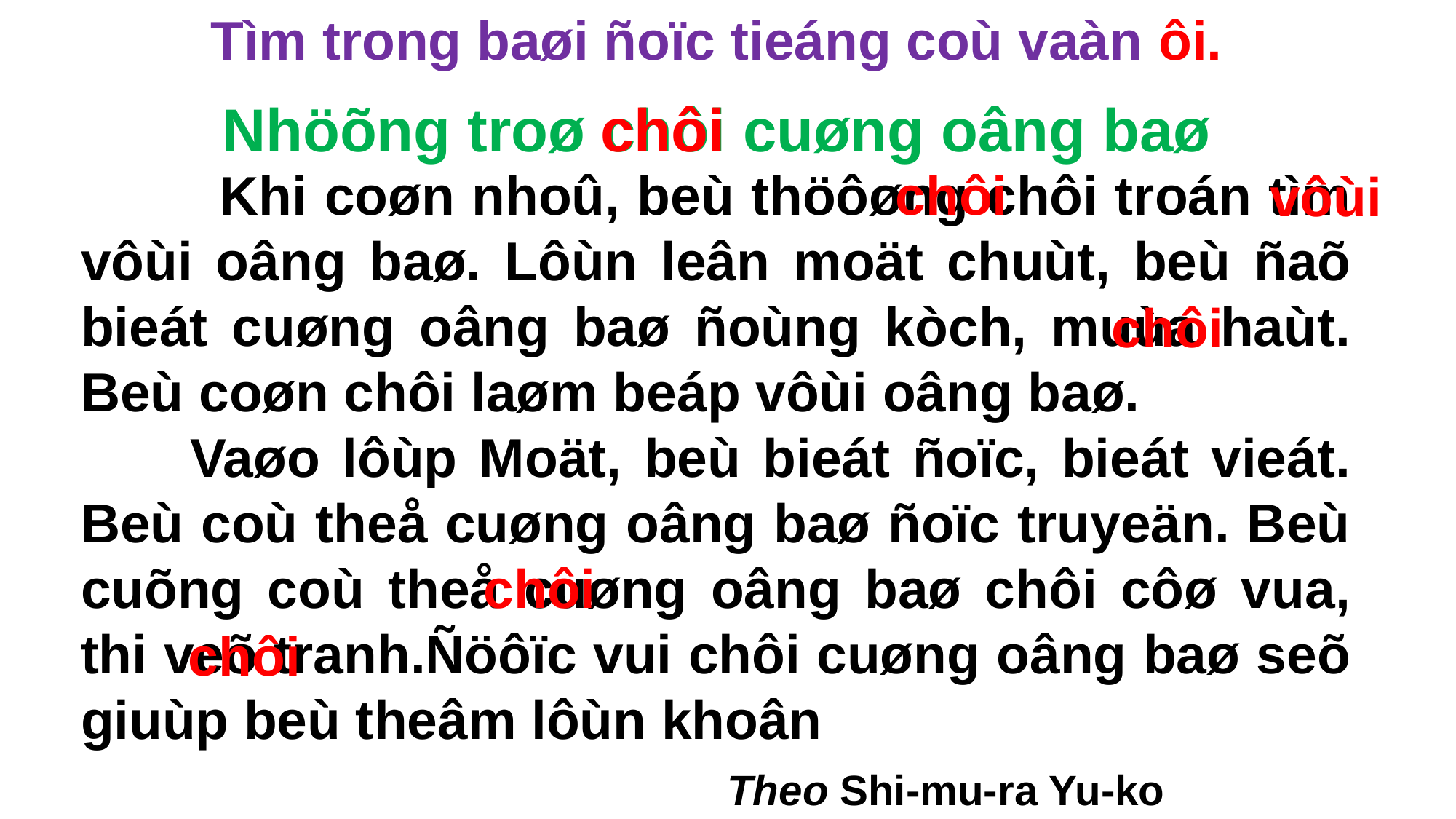

Tìm trong baøi ñoïc tieáng coù vaàn ôi.
chôi
Nhöõng troø chôi cuøng oâng baø
        Khi coøn nhoû, beù thöôøng chôi troán tìm vôùi oâng baø. Lôùn leân moät chuùt, beù ñaõ bieát cuøng oâng baø ñoùng kòch, muùa haùt. Beù coøn chôi laøm beáp vôùi oâng baø.
	Vaøo lôùp Moät, beù bieát ñoïc, bieát vieát. Beù coù theå cuøng oâng baø ñoïc truyeän. Beù cuõng coù theå cuøng oâng baø chôi côø vua, thi veõ tranh.Ñöôïc vui chôi cuøng oâng baø seõ giuùp beù theâm lôùn khoân
chôi
vôùi
chôi
chôi
chôi
Theo Shi-mu-ra Yu-ko